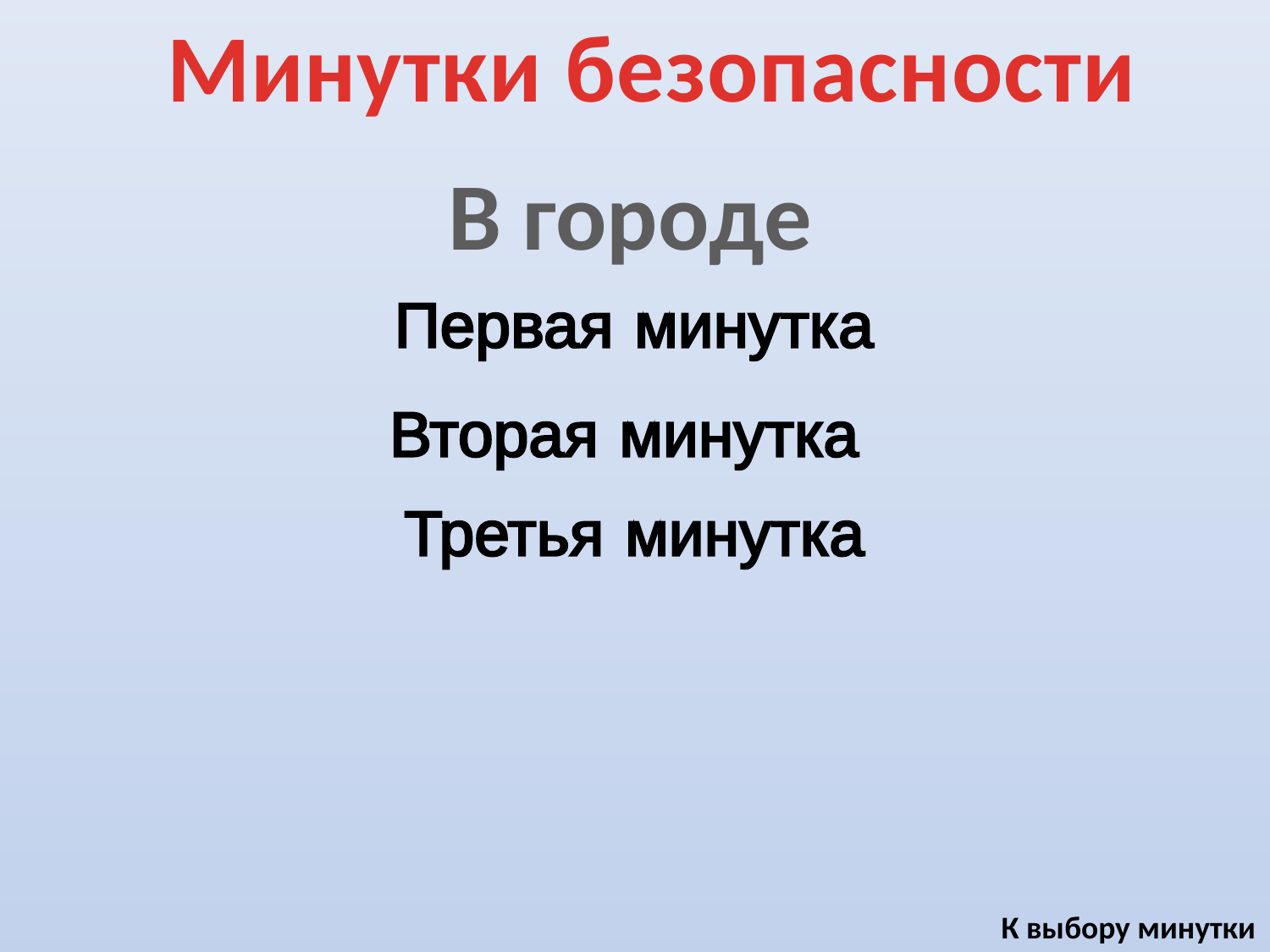

Минутки безопасности
В городе
Первая минутка
Вторая минутка
Третья минутка
К выбору минутки